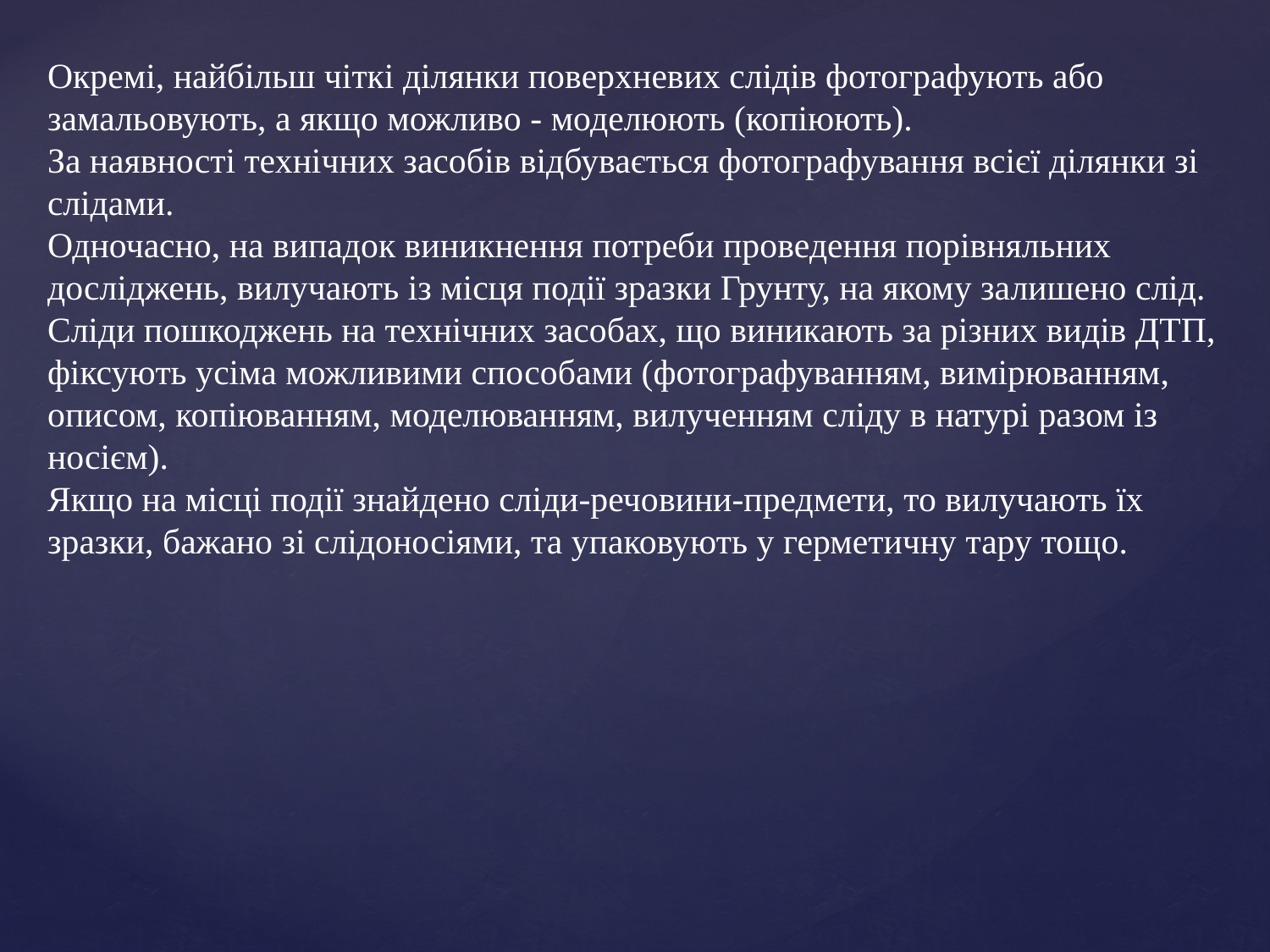

Окремі, найбільш чіткі ділянки поверхневих слідів фотографують або замальовують, а якщо можливо - моделюють (копіюють).
За наявності технічних засобів відбувається фотографування всієї ділянки зі слідами.
Одночасно, на випадок виникнення потреби проведення порівняльних досліджень, вилучають із місця події зразки Грунту, на якому залишено слід.
Сліди пошкоджень на технічних засобах, що виникають за різних видів ДТП, фіксують усіма можливими способами (фотографуванням, вимірюванням, описом, копіюванням, моделюванням, вилученням сліду в натурі разом із носієм).
Якщо на місці події знайдено сліди-речовини-предмети, то вилучають їх зразки, бажано зі слідоносіями, та упаковують у герметичну тару тощо.